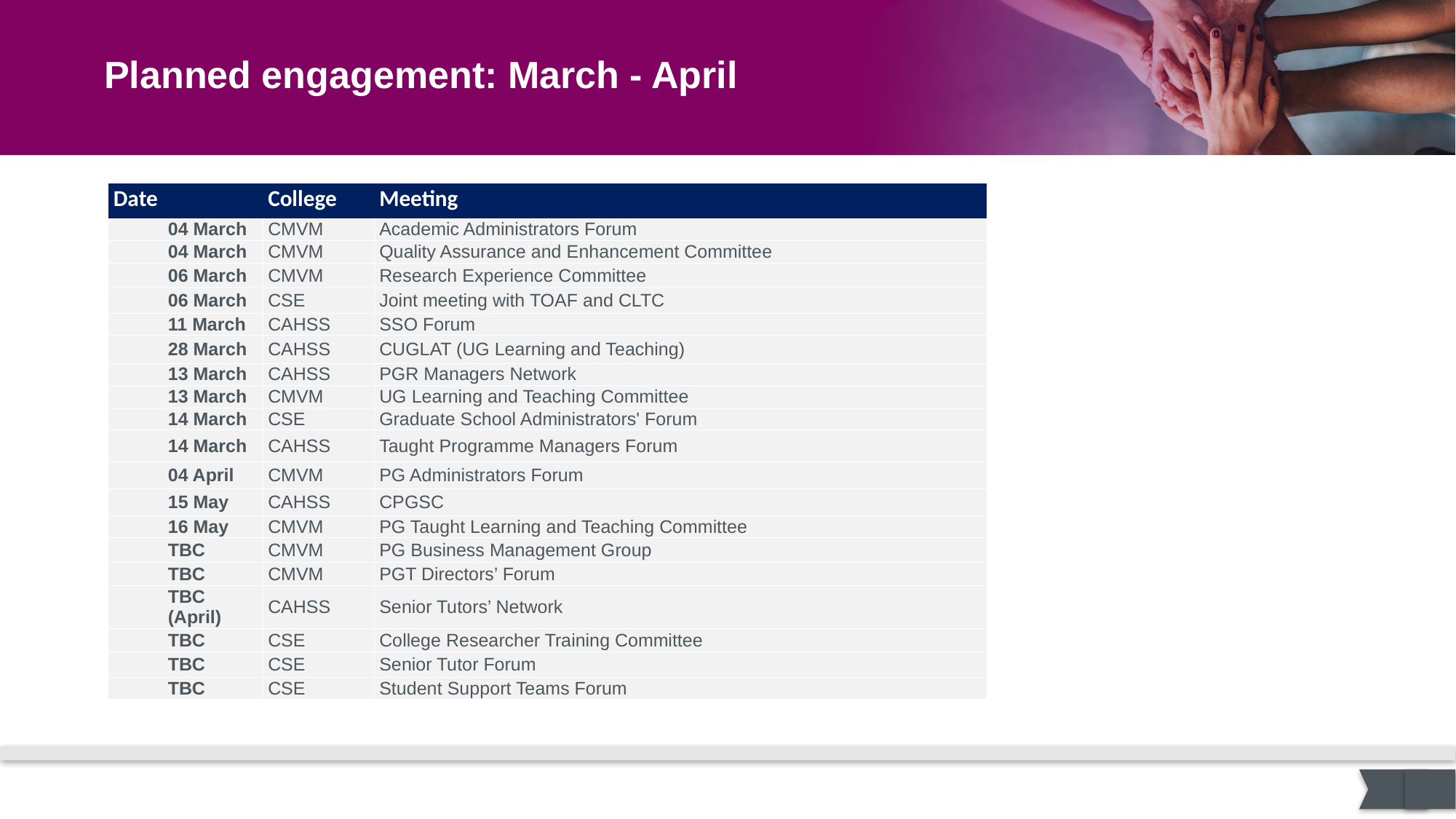

Planned engagement: March - April
| Date | College | Meeting |
| --- | --- | --- |
| 04 March | CMVM | Academic Administrators Forum |
| 04 March | CMVM | Quality Assurance and Enhancement Committee |
| 06 March | CMVM | Research Experience Committee |
| 06 March | CSE | Joint meeting with TOAF and CLTC |
| 11 March | CAHSS | SSO Forum |
| 28 March | CAHSS | CUGLAT (UG Learning and Teaching) |
| 13 March | CAHSS | PGR Managers Network |
| 13 March | CMVM | UG Learning and Teaching Committee |
| 14 March | CSE | Graduate School Administrators' Forum |
| 14 March | CAHSS | Taught Programme Managers Forum |
| 04 April | CMVM | PG Administrators Forum |
| 15 May | CAHSS | CPGSC |
| 16 May | CMVM | PG Taught Learning and Teaching Committee |
| TBC | CMVM | PG Business Management Group |
| TBC | CMVM | PGT Directors’ Forum |
| TBC (April) | CAHSS | Senior Tutors’ Network |
| TBC | CSE | College Researcher Training Committee |
| TBC | CSE | Senior Tutor Forum |
| TBC | CSE | Student Support Teams Forum |